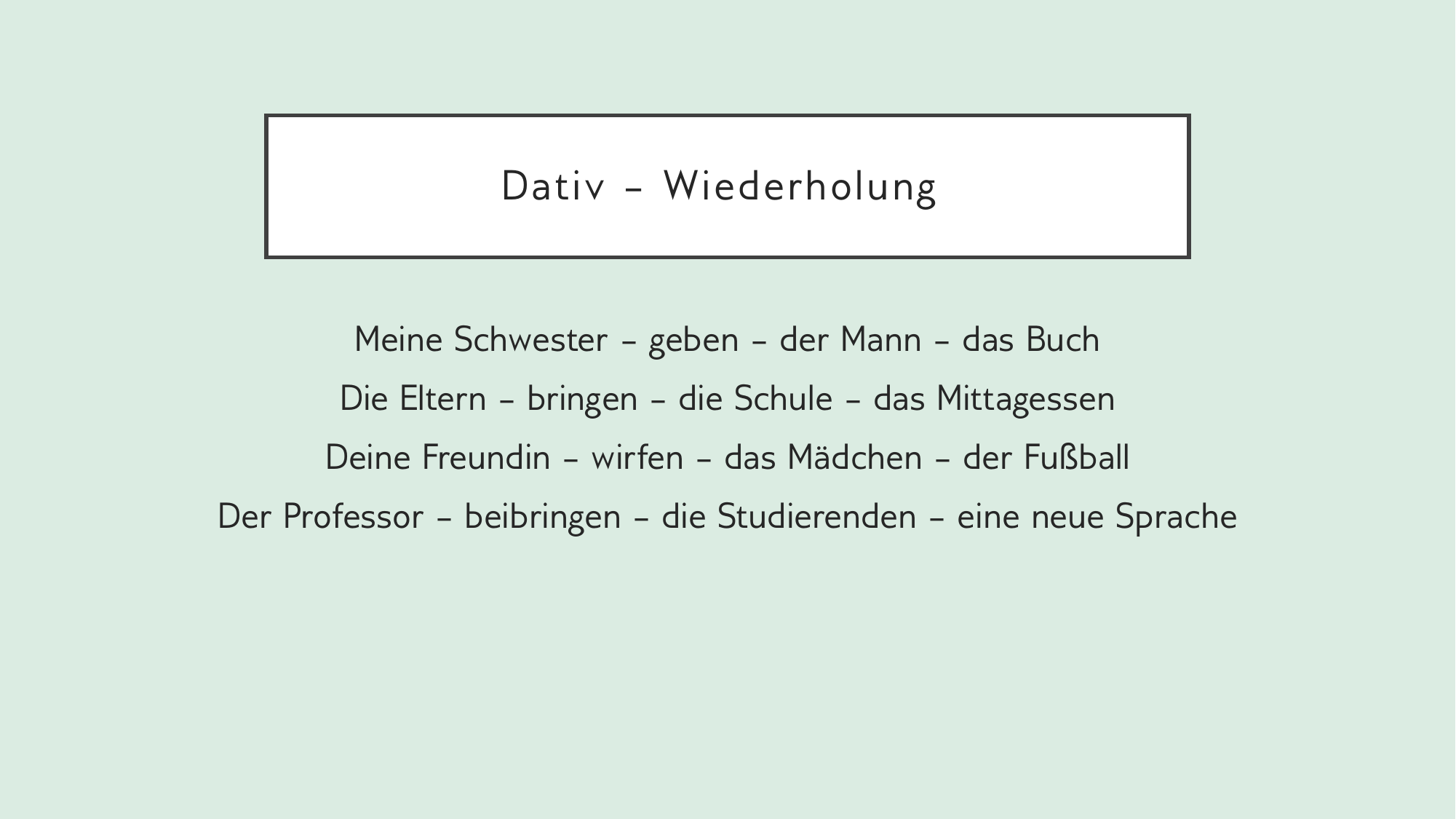

# Dativ – Wiederholung
Meine Schwester – geben – der Mann – das Buch
Die Eltern – bringen – die Schule – das Mittagessen
Deine Freundin – wirfen – das Mädchen – der Fußball
Der Professor – beibringen – die Studierenden – eine neue Sprache